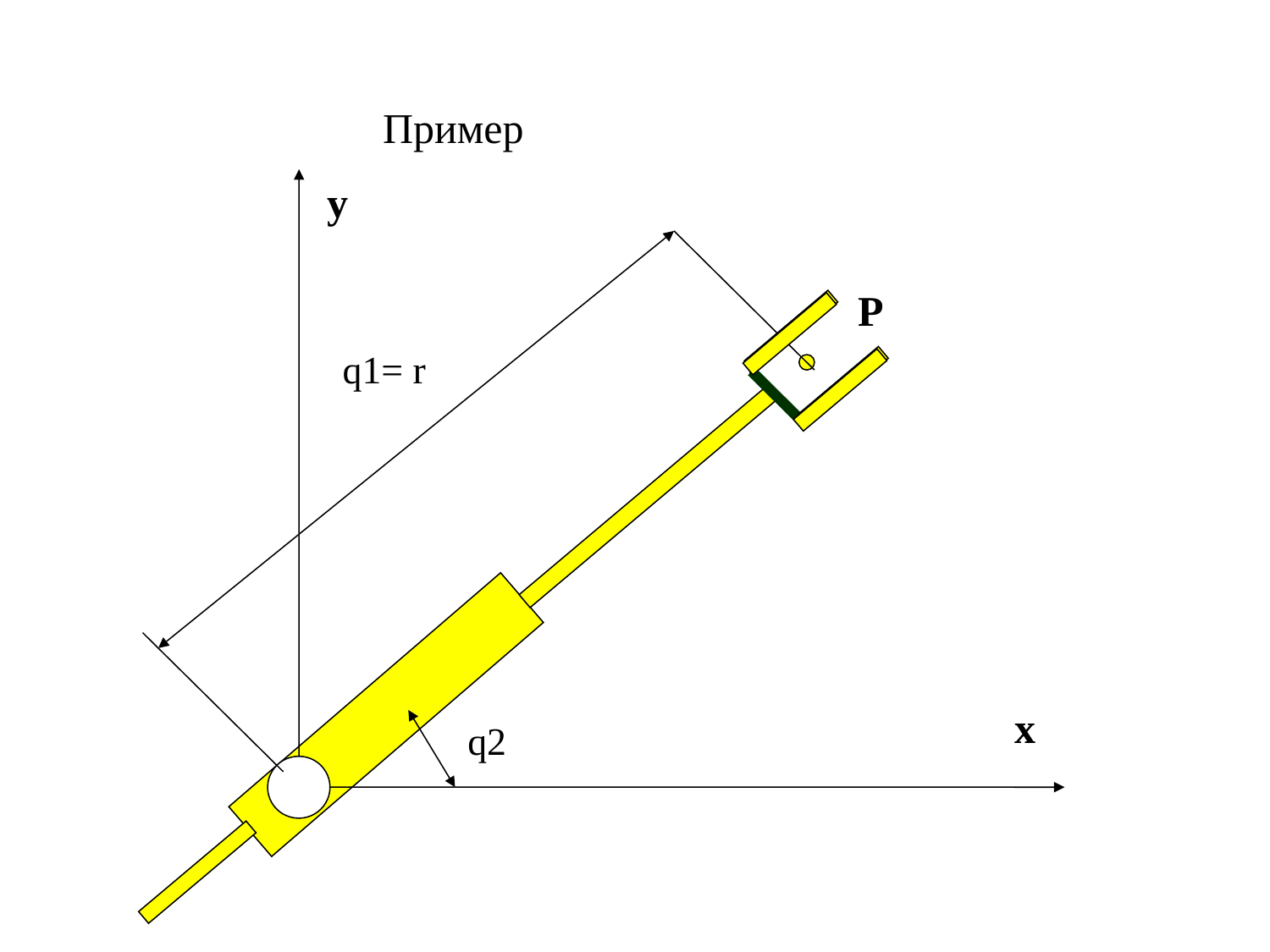

Пример

y

P

q1= r

x

q2